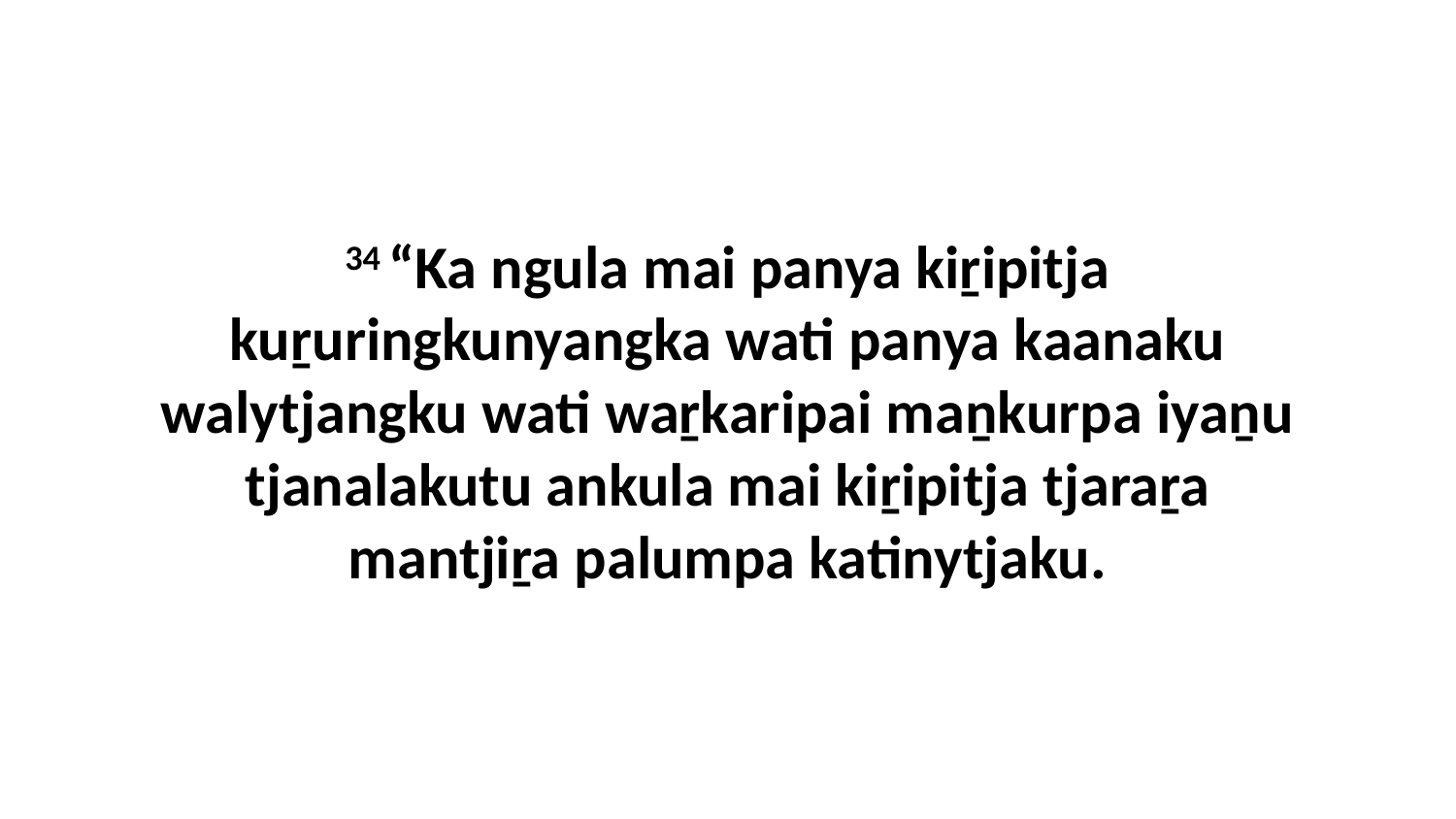

34 “Ka ngula mai panya kiṟipitja kuṟuringkunyangka wati panya kaanaku walytjangku wati waṟkaripai maṉkurpa iyaṉu tjanalakutu ankula mai kiṟipitja tjaraṟa mantjiṟa palumpa katinytjaku.